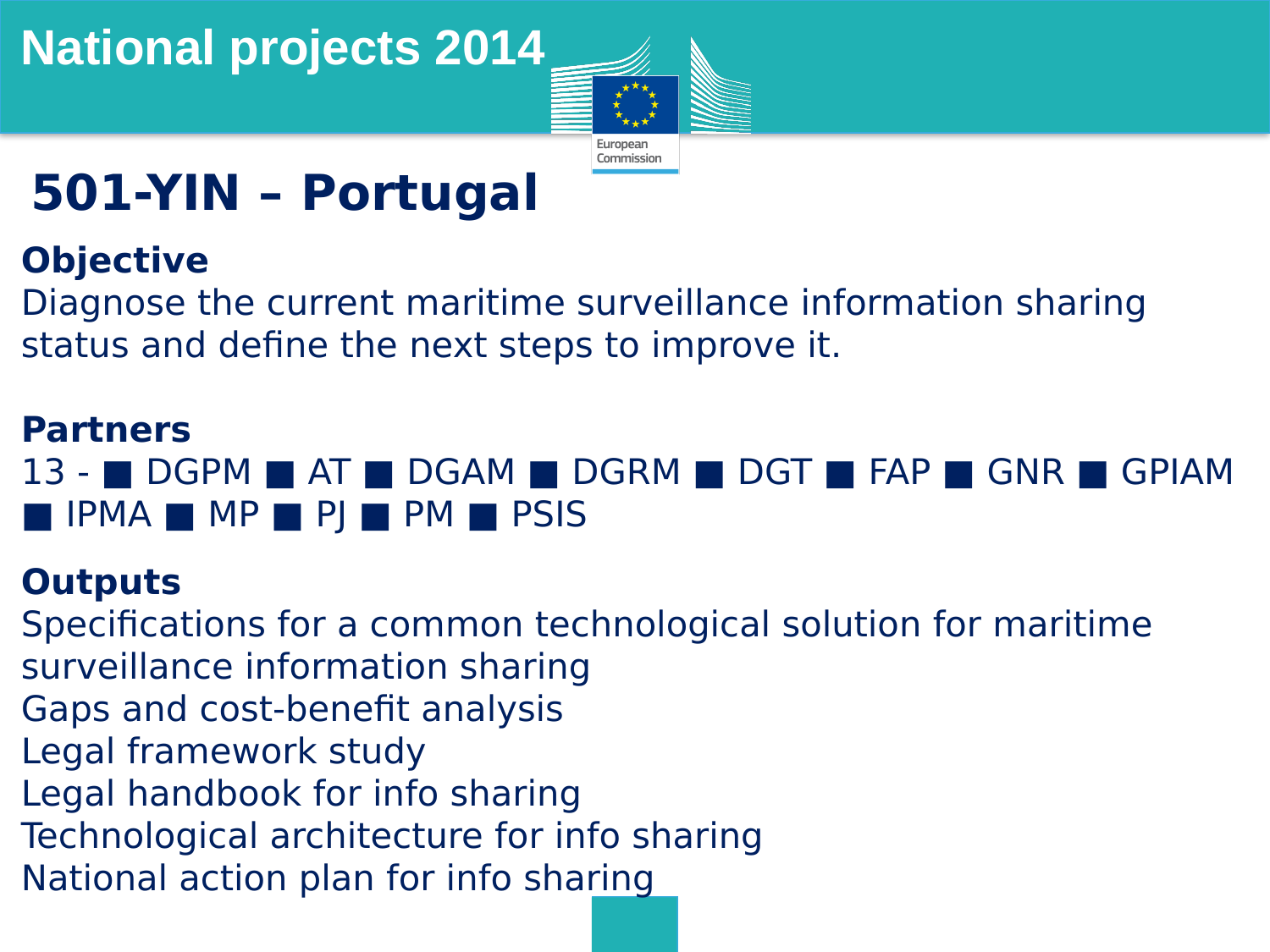

National projects 2014
501-YIN – Portugal
Objective
Diagnose the current maritime surveillance information sharing status and define the next steps to improve it.

Partners
13 - ■ DGPM ■ AT ■ DGAM ■ DGRM ■ DGT ■ FAP ■ GNR ■ GPIAM ■ IPMA ■ MP ■ PJ ■ PM ■ PSIS

Outputs
Specifications for a common technological solution for maritime surveillance information sharing
Gaps and cost-benefit analysis
Legal framework study
Legal handbook for info sharing
Technological architecture for info sharing
National action plan for info sharing